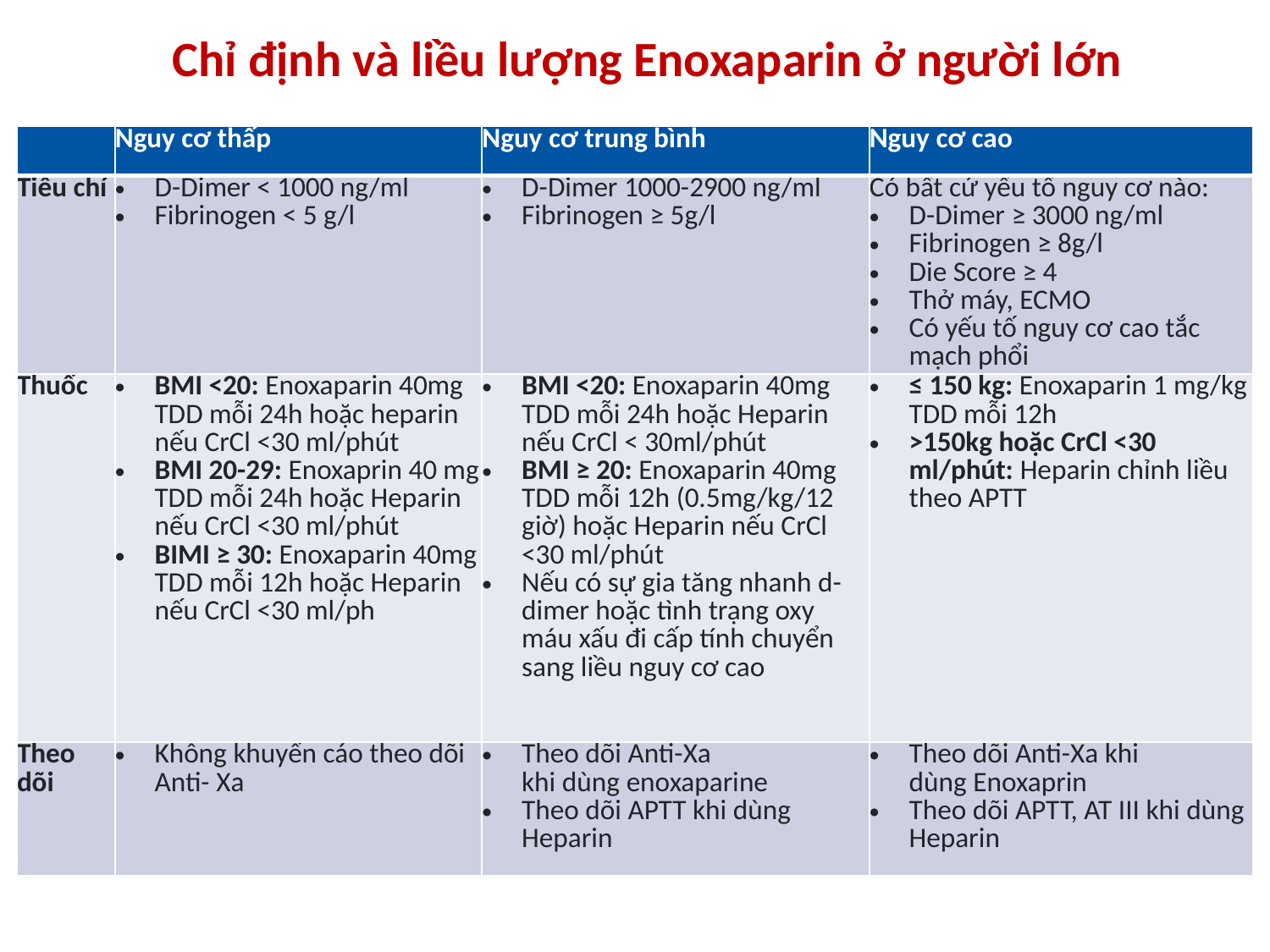

# Chỉ định và liều lượng Enoxaparin ở người lớn
|  | Nguy cơ thấp | Nguy cơ trung bình | Nguy cơ cao |
| --- | --- | --- | --- |
| Tiêu chí | D-Dimer < 1000 ng/ml Fibrinogen < 5 g/l | D-Dimer 1000-2900 ng/ml Fibrinogen ≥ 5g/l | Có bất cứ yếu tố nguy cơ nào: D-Dimer ≥ 3000 ng/ml Fibrinogen ≥ 8g/l Die Score ≥ 4 Thở máy, ECMO Có yếu tố nguy cơ cao tắc mạch phổi |
| Thuốc | BMI <20: Enoxaparin 40mg TDD mỗi 24h hoặc heparin nếu CrCl <30 ml/phút BMI 20-29: Enoxaprin 40 mg TDD mỗi 24h hoặc Heparin nếu CrCl <30 ml/phút BIMI ≥ 30: Enoxaparin 40mg TDD mỗi 12h hoặc Heparin nếu CrCl <30 ml/ph | BMI <20: Enoxaparin 40mg TDD mỗi 24h hoặc Heparin nếu CrCl < 30ml/phút BMI ≥ 20: Enoxaparin 40mg TDD mỗi 12h (0.5mg/kg/12 giờ) hoặc Heparin nếu CrCl <30 ml/phút Nếu có sự gia tăng nhanh d-dimer hoặc tình trạng oxy máu xấu đi cấp tính chuyển sang liều nguy cơ cao | ≤ 150 kg: Enoxaparin 1 mg/kg TDD mỗi 12h >150kg hoặc CrCl <30 ml/phút: Heparin chỉnh liều theo APTT |
| Theo dõi | Không khuyến cáo theo dõi Anti- Xa | Theo dõi Anti-Xa khi dùng enoxaparine Theo dõi APTT khi dùng Heparin | Theo dõi Anti-Xa khi dùng Enoxaprin Theo dõi APTT, AT III khi dùng Heparin |